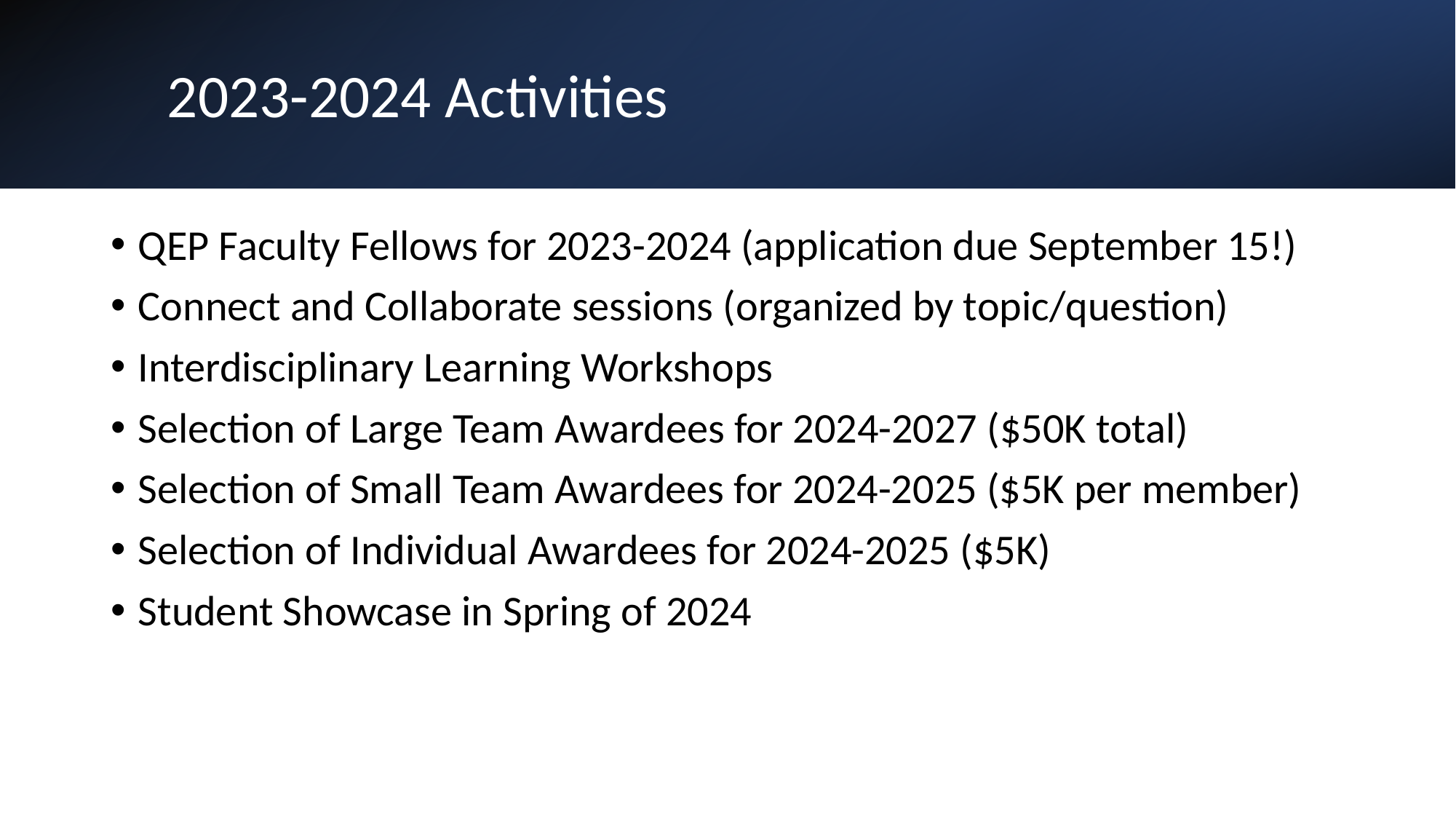

# 2023-2024 Activities
QEP Faculty Fellows for 2023-2024 (application due September 15!)
Connect and Collaborate sessions (organized by topic/question)
Interdisciplinary Learning Workshops
Selection of Large Team Awardees for 2024-2027 ($50K total)
Selection of Small Team Awardees for 2024-2025 ($5K per member)
Selection of Individual Awardees for 2024-2025 ($5K)
Student Showcase in Spring of 2024